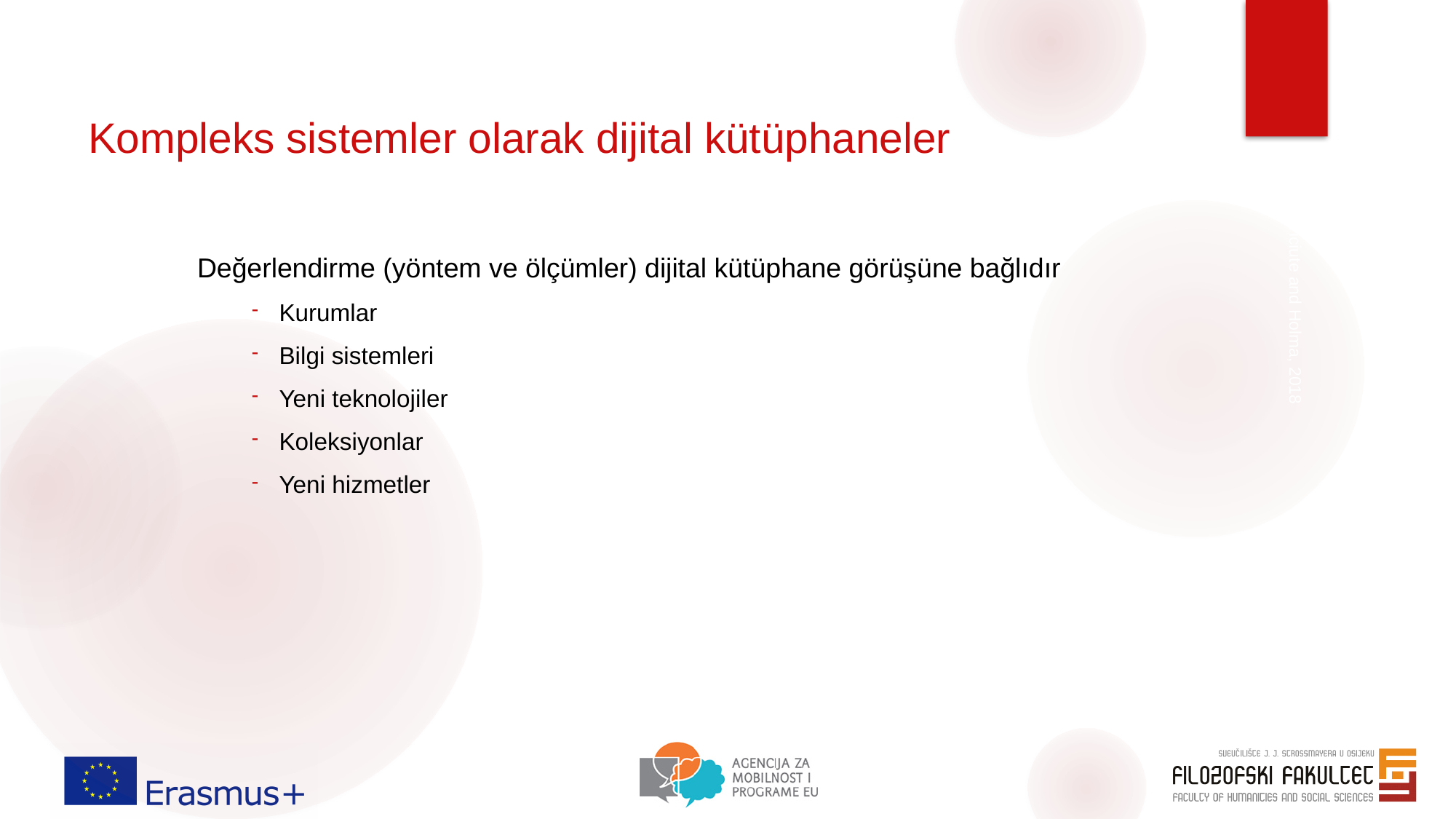

# Kompleks sistemler olarak dijital kütüphaneler
Değerlendirme (yöntem ve ölçümler) dijital kütüphane görüşüne bağlıdır
Kurumlar
Bilgi sistemleri
Yeni teknolojiler
Koleksiyonlar
Yeni hizmetler

Maceviciute and Holma, 2018